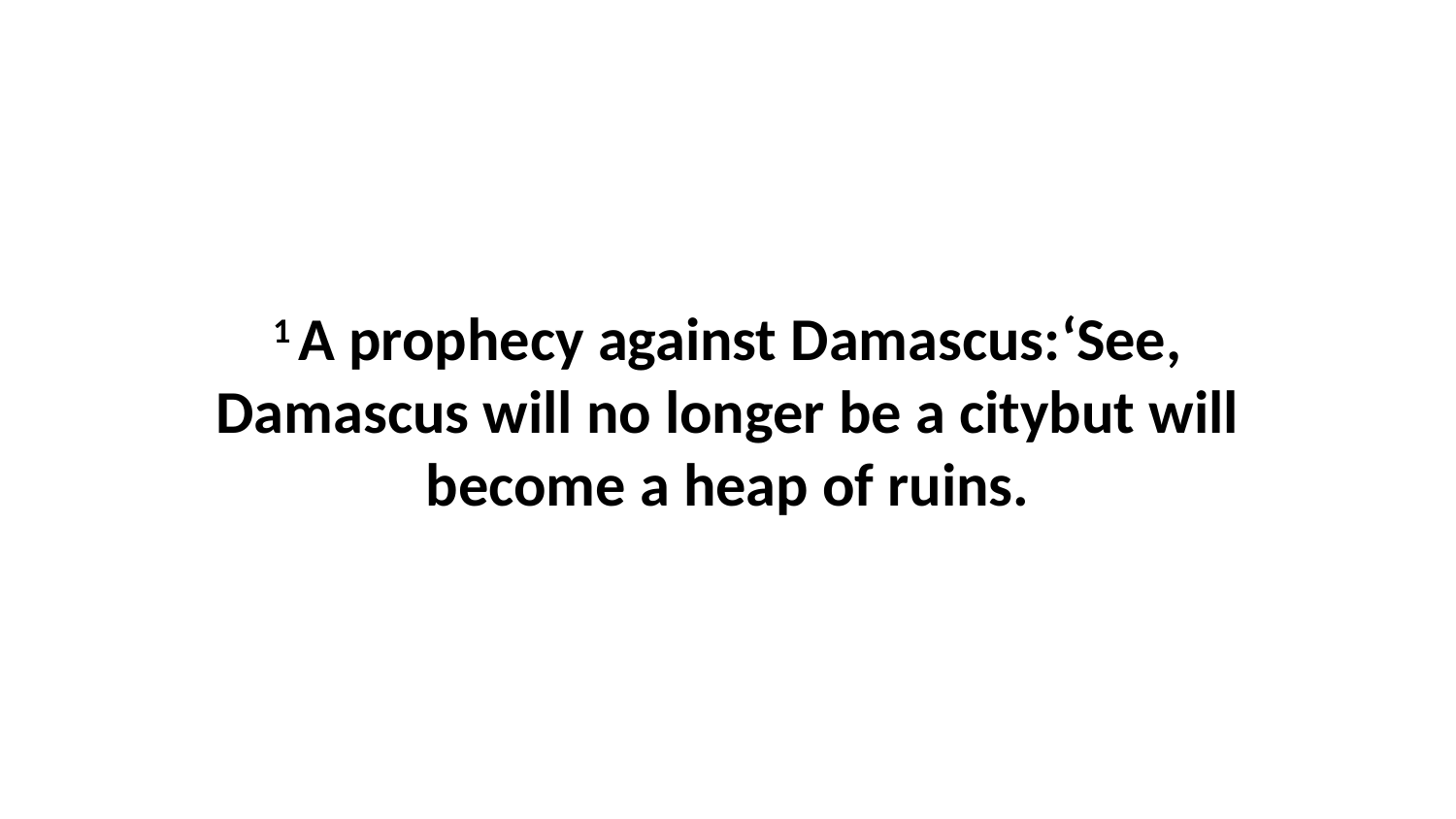

1 A prophecy against Damascus:‘See, Damascus will no longer be a citybut will become a heap of ruins.